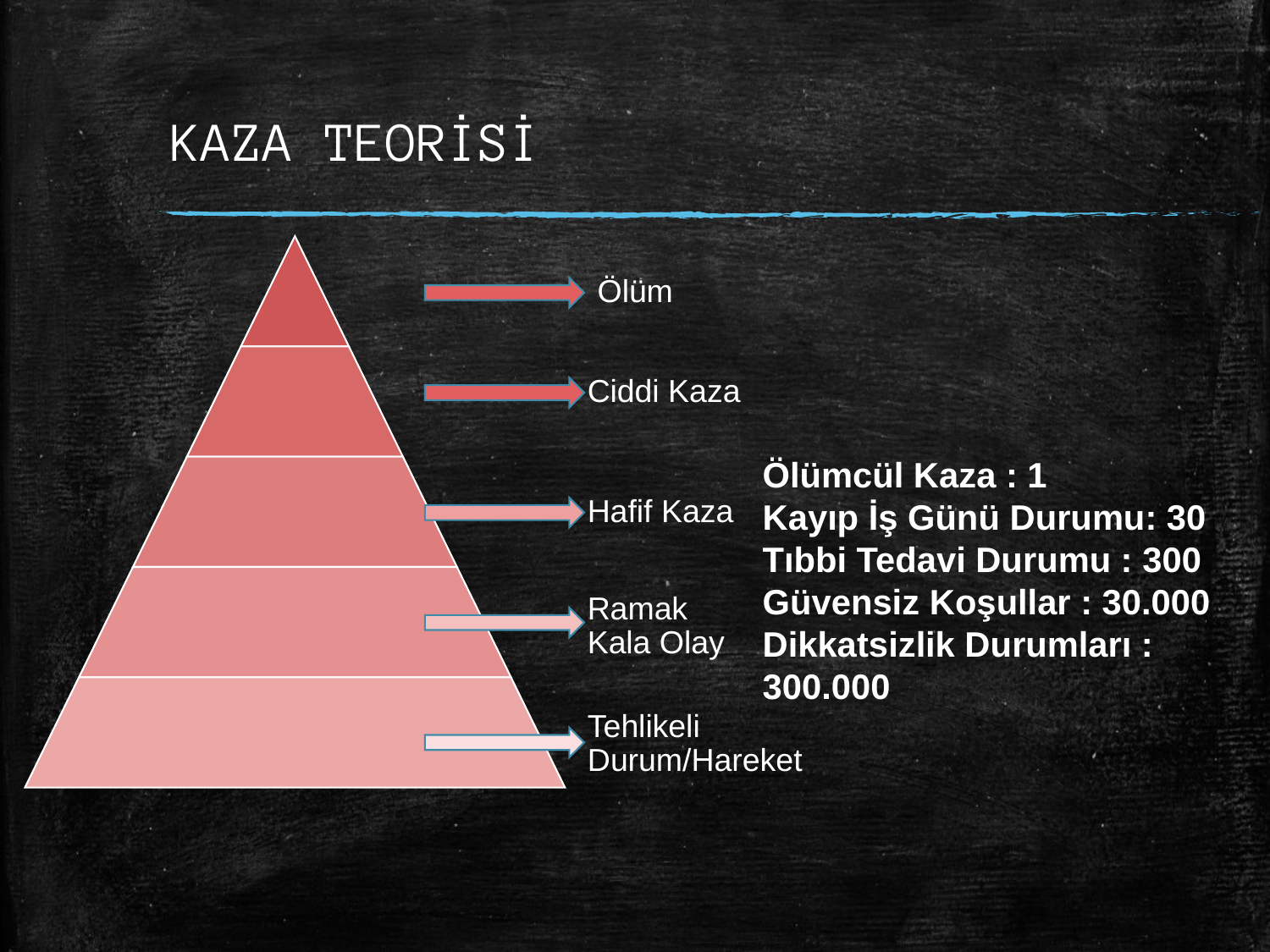

# KAZA TEORİSİ

Ölüm

Ciddi Kaza

Ölümcül Kaza : 1
Kayıp İş Günü Durumu: 30
Tıbbi Tedavi Durumu : 300
Güvensiz Koşullar : 30.000
Dikkatsizlik Durumları : 300.000
Hafif Kaza

Ramak Kala Olay

Tehlikeli Durum/Hareket